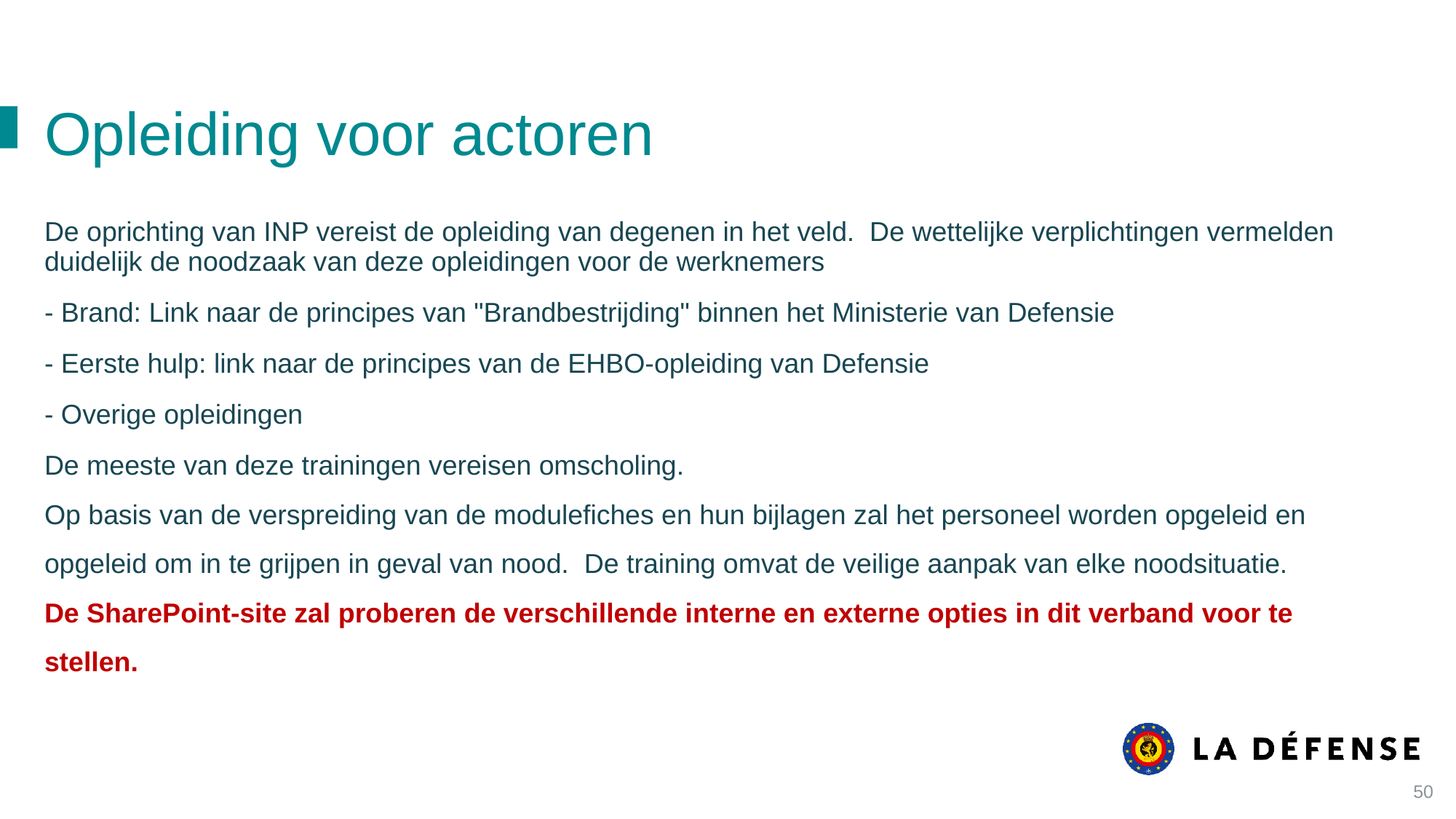

Opleiding voor actoren
De oprichting van INP vereist de opleiding van degenen in het veld.  De wettelijke verplichtingen vermelden duidelijk de noodzaak van deze opleidingen voor de werknemers
- Brand: Link naar de principes van "Brandbestrijding" binnen het Ministerie van Defensie
- Eerste hulp: link naar de principes van de EHBO-opleiding van Defensie
- Overige opleidingen
De meeste van deze trainingen vereisen omscholing.
Op basis van de verspreiding van de modulefiches en hun bijlagen zal het personeel worden opgeleid en opgeleid om in te grijpen in geval van nood.  De training omvat de veilige aanpak van elke noodsituatie.
De SharePoint-site zal proberen de verschillende interne en externe opties in dit verband voor te stellen.